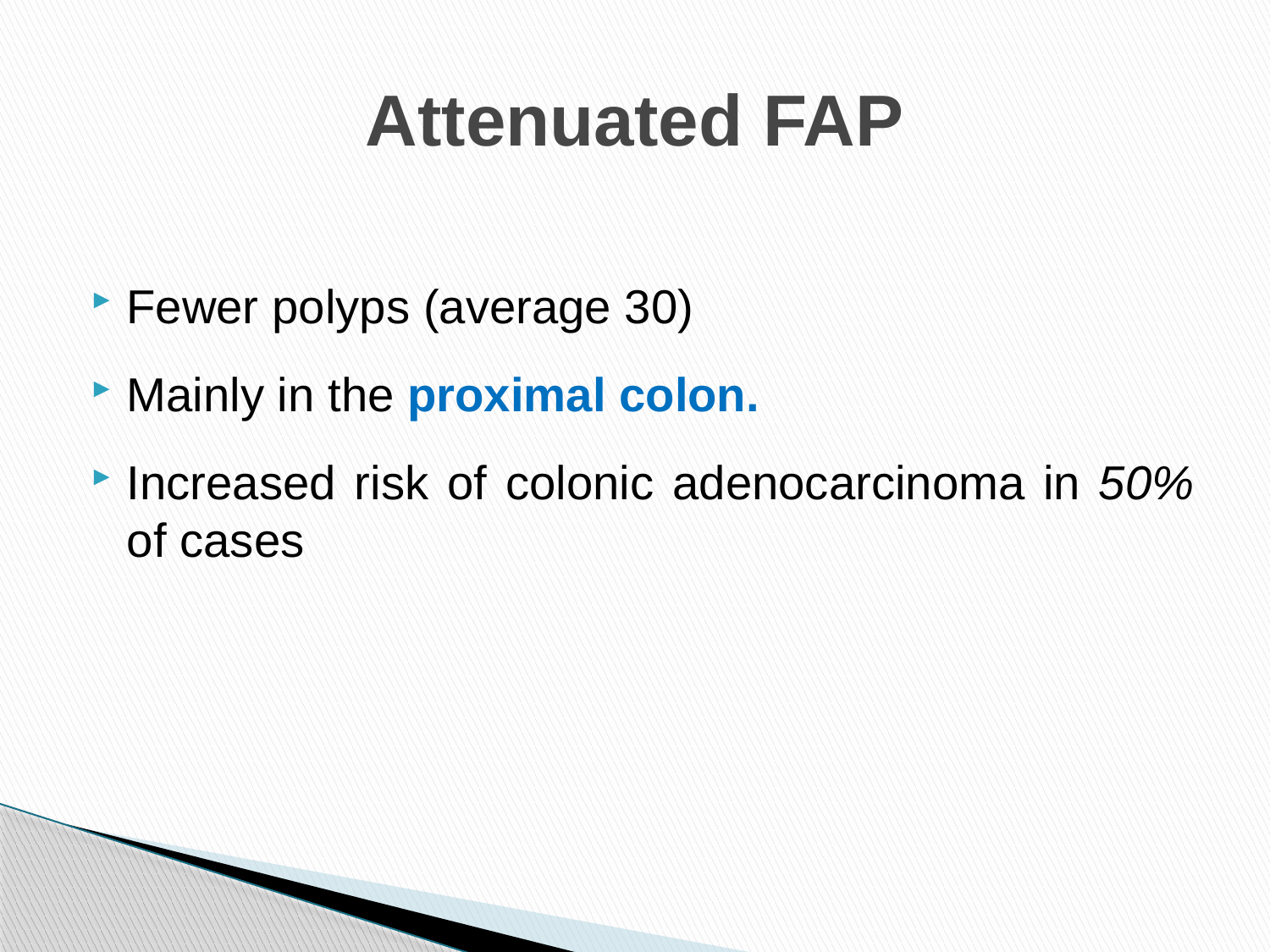

# Attenuated FAP

Fewer polyps (average 30)

Mainly in the proximal colon.

Increased risk of colonic adenocarcinoma in 50% of cases